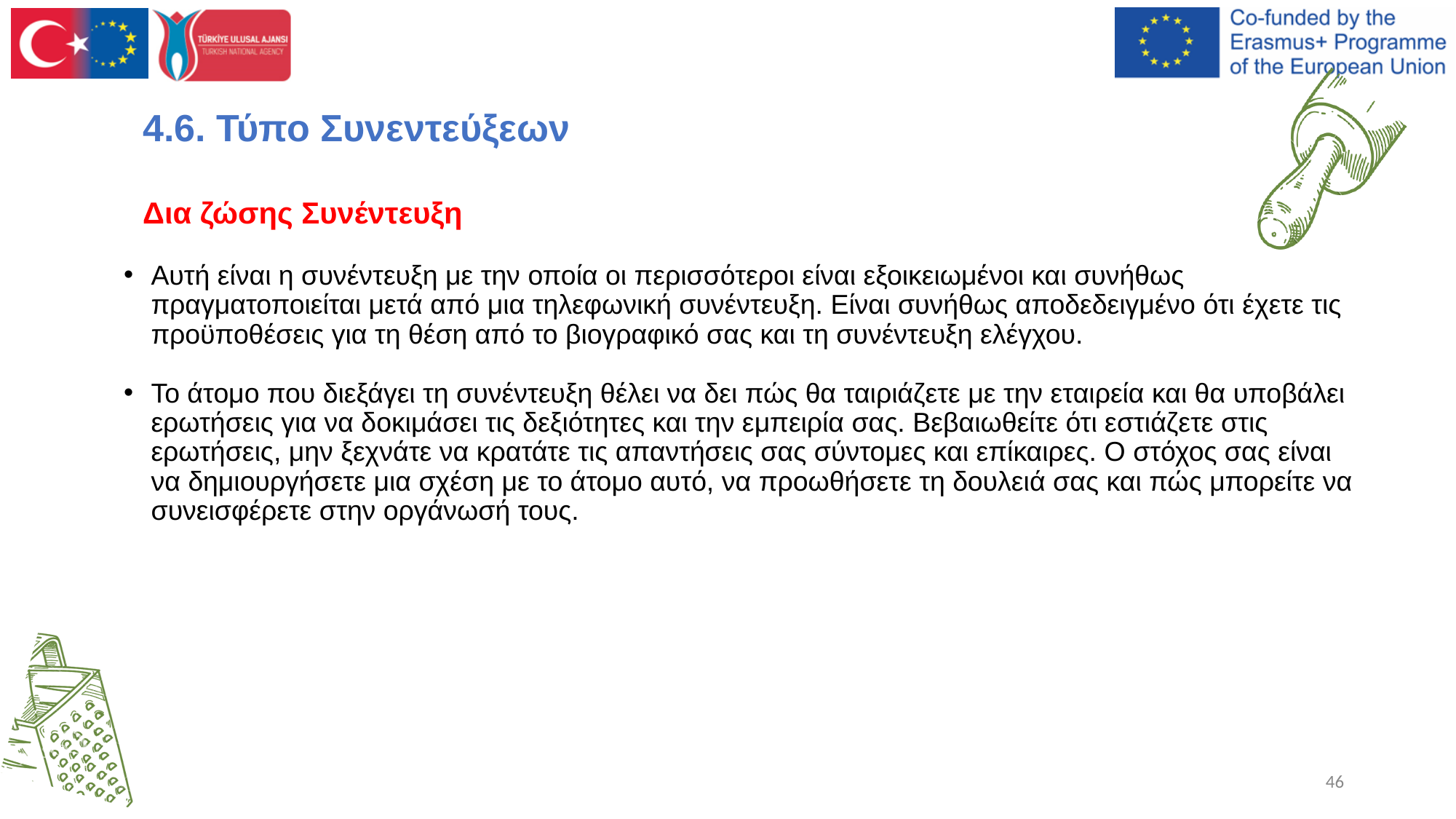

4.6. Τύπο Συνεντεύξεων
# Δια ζώσης Συνέντευξη
Αυτή είναι η συνέντευξη με την οποία οι περισσότεροι είναι εξοικειωμένοι και συνήθως πραγματοποιείται μετά από μια τηλεφωνική συνέντευξη. Είναι συνήθως αποδεδειγμένο ότι έχετε τις προϋποθέσεις για τη θέση από το βιογραφικό σας και τη συνέντευξη ελέγχου.

Το άτομο που διεξάγει τη συνέντευξη θέλει να δει πώς θα ταιριάζετε με την εταιρεία και θα υποβάλει ερωτήσεις για να δοκιμάσει τις δεξιότητες και την εμπειρία σας. Βεβαιωθείτε ότι εστιάζετε στις ερωτήσεις, μην ξεχνάτε να κρατάτε τις απαντήσεις σας σύντομες και επίκαιρες. Ο στόχος σας είναι να δημιουργήσετε μια σχέση με το άτομο αυτό, να προωθήσετε τη δουλειά σας και πώς μπορείτε να συνεισφέρετε στην οργάνωσή τους.
46